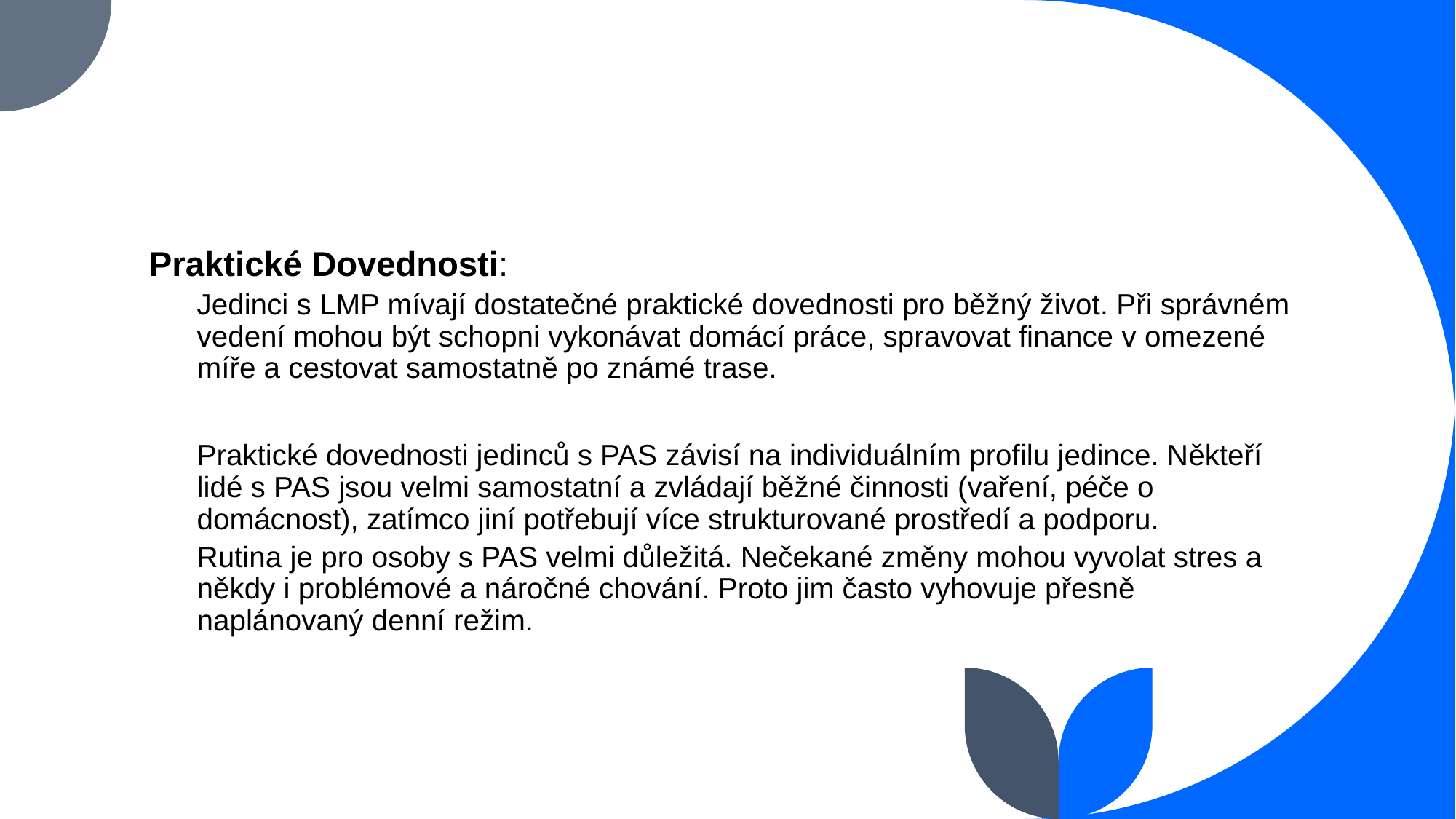

Praktické Dovednosti:
Jedinci s LMP mívají dostatečné praktické dovednosti pro běžný život. Při správném vedení mohou být schopni vykonávat domácí práce, spravovat finance v omezené míře a cestovat samostatně po známé trase.

Praktické dovednosti jedinců s PAS závisí na individuálním profilu jedince. Někteří lidé s PAS jsou velmi samostatní a zvládají běžné činnosti (vaření, péče o domácnost), zatímco jiní potřebují více strukturované prostředí a podporu.
Rutina je pro osoby s PAS velmi důležitá. Nečekané změny mohou vyvolat stres a někdy i problémové a náročné chování. Proto jim často vyhovuje přesně naplánovaný denní režim.